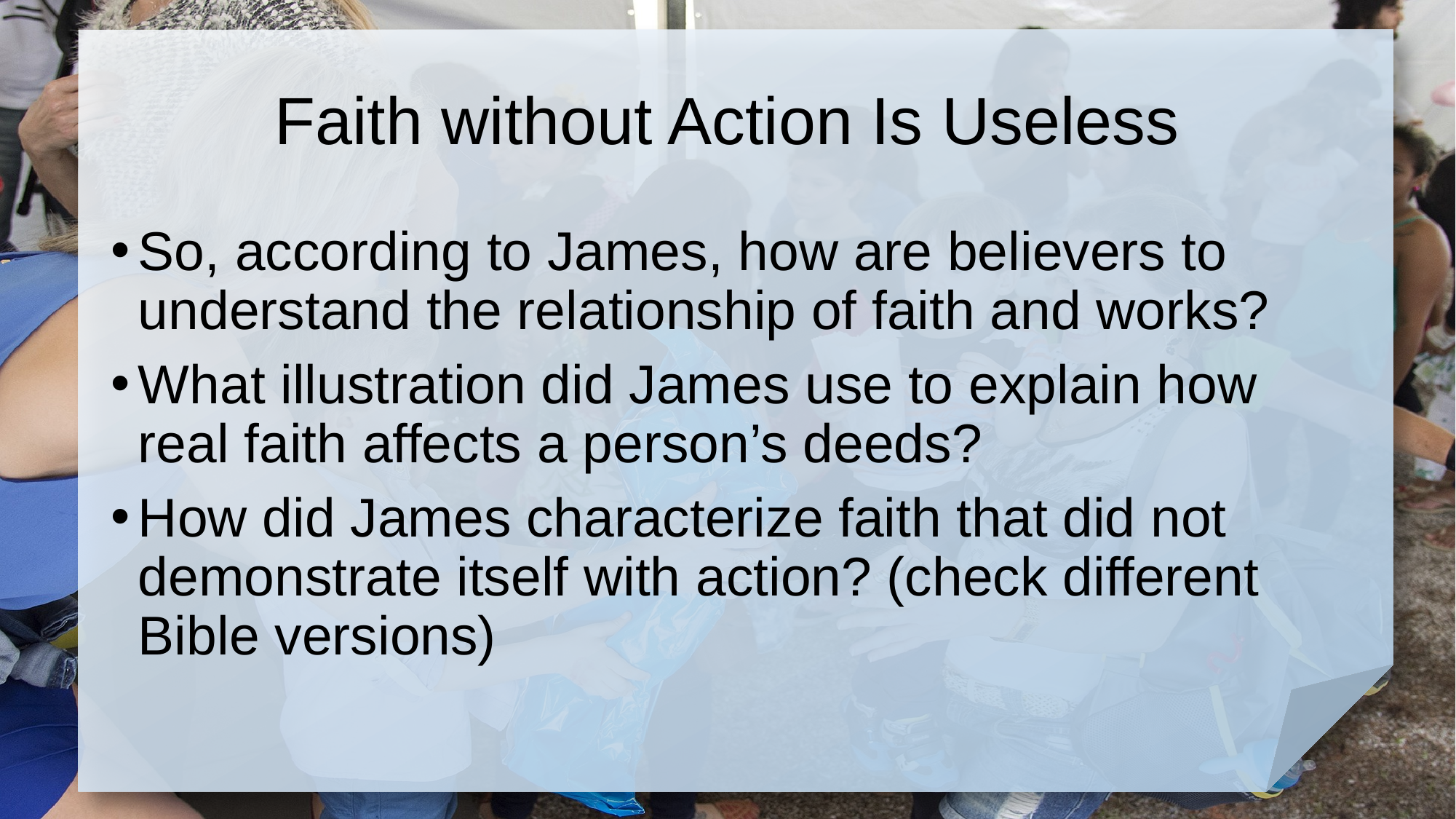

# Faith without Action Is Useless
So, according to James, how are believers to understand the relationship of faith and works?
What illustration did James use to explain how real faith affects a person’s deeds?
How did James characterize faith that did not demonstrate itself with action? (check different Bible versions)